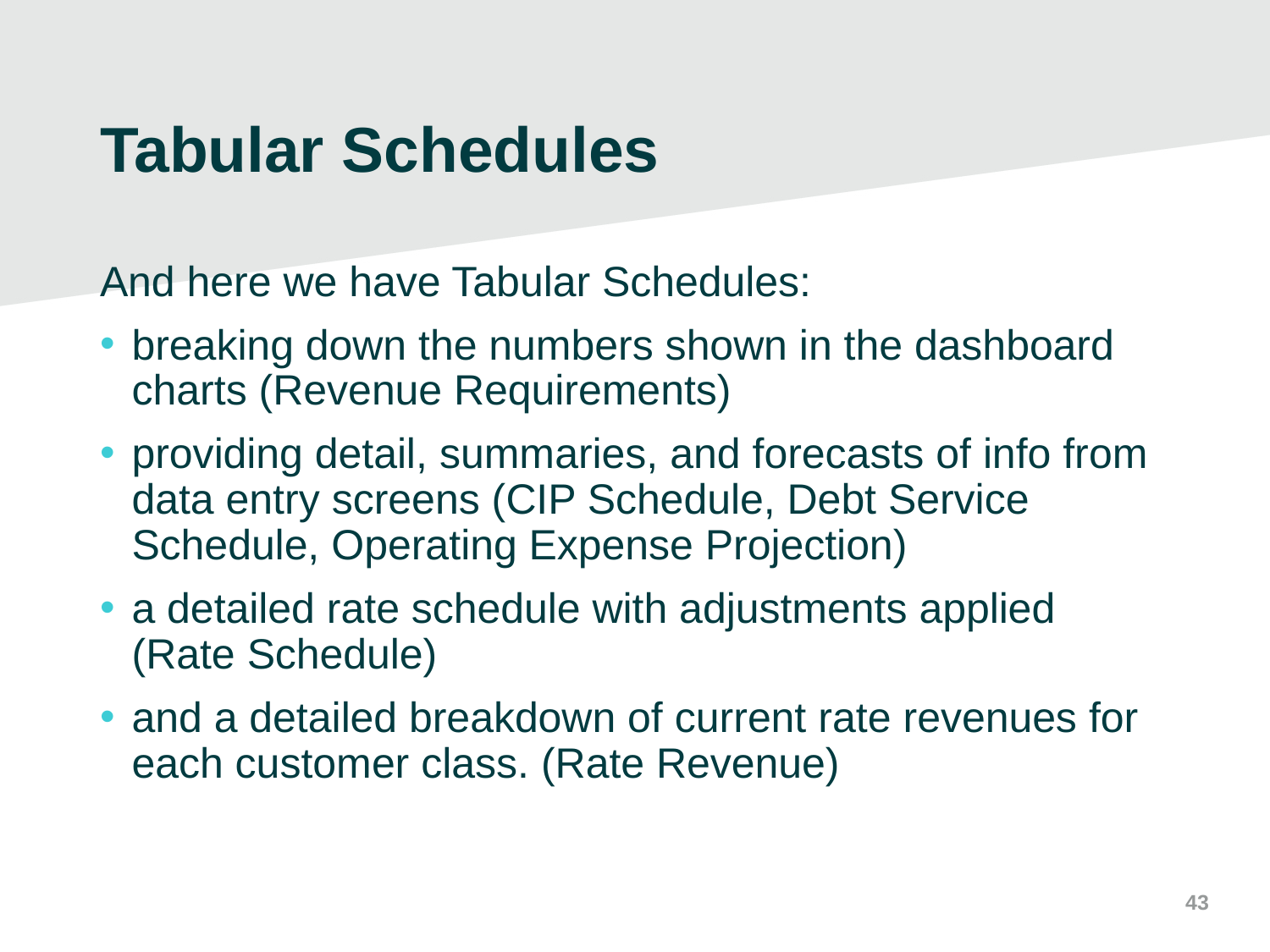

# Tabular Schedules
And here we have Tabular Schedules:
breaking down the numbers shown in the dashboard charts (Revenue Requirements)
providing detail, summaries, and forecasts of info from data entry screens (CIP Schedule, Debt Service Schedule, Operating Expense Projection)
a detailed rate schedule with adjustments applied (Rate Schedule)
and a detailed breakdown of current rate revenues for each customer class. (Rate Revenue)

43